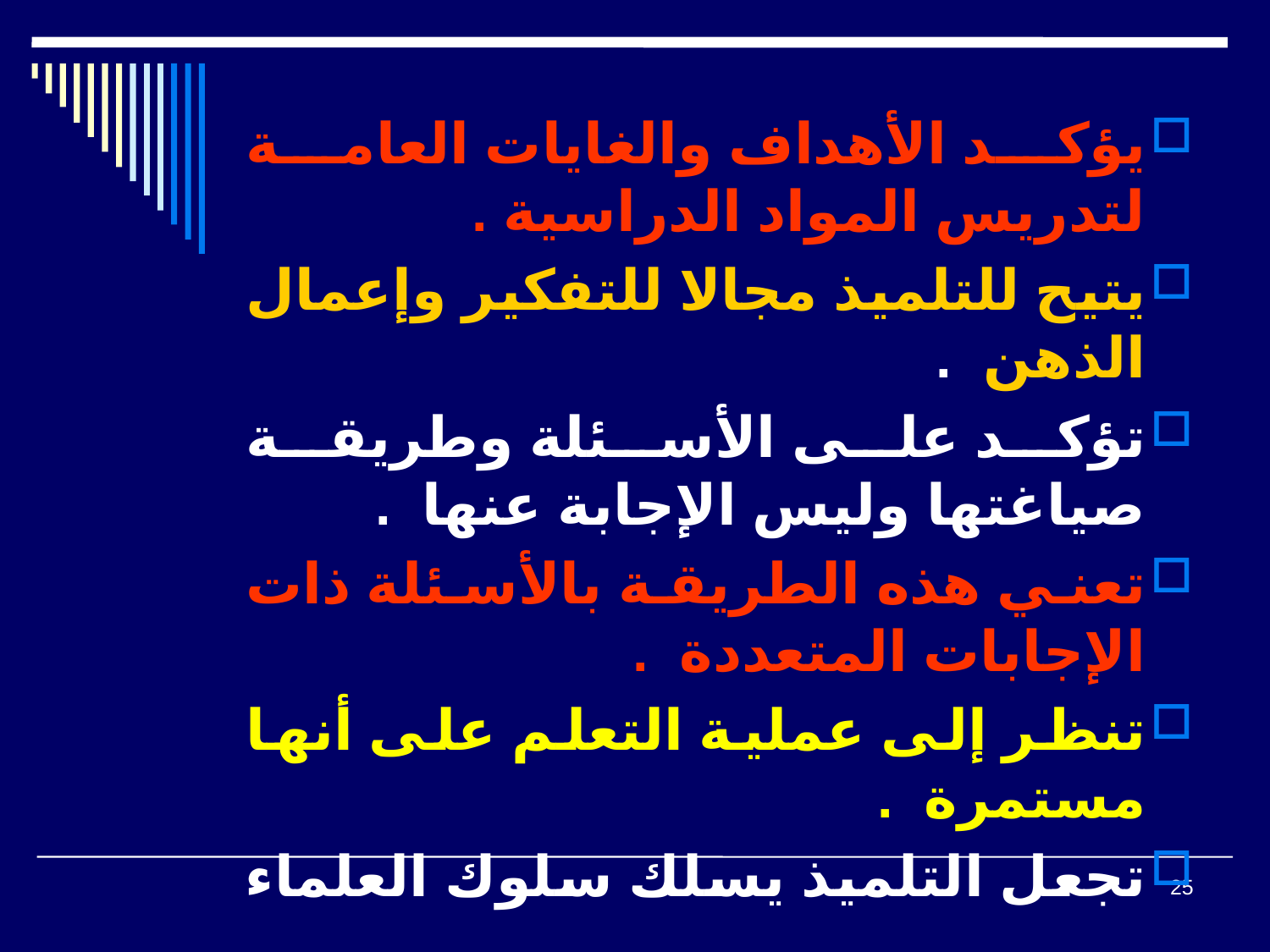

يؤكد الأهداف والغايات العامة لتدريس المواد الدراسية .
يتيح للتلميذ مجالا للتفكير وإعمال الذهن  .
تؤكد على الأسئلة وطريقة صياغتها وليس الإجابة عنها  .
تعني هذه الطريقة بالأسئلة ذات الإجابات المتعددة  .
تنظر إلى عملية التعلم على أنها مستمرة  .
تجعل التلميذ يسلك سلوك العلماء .
25